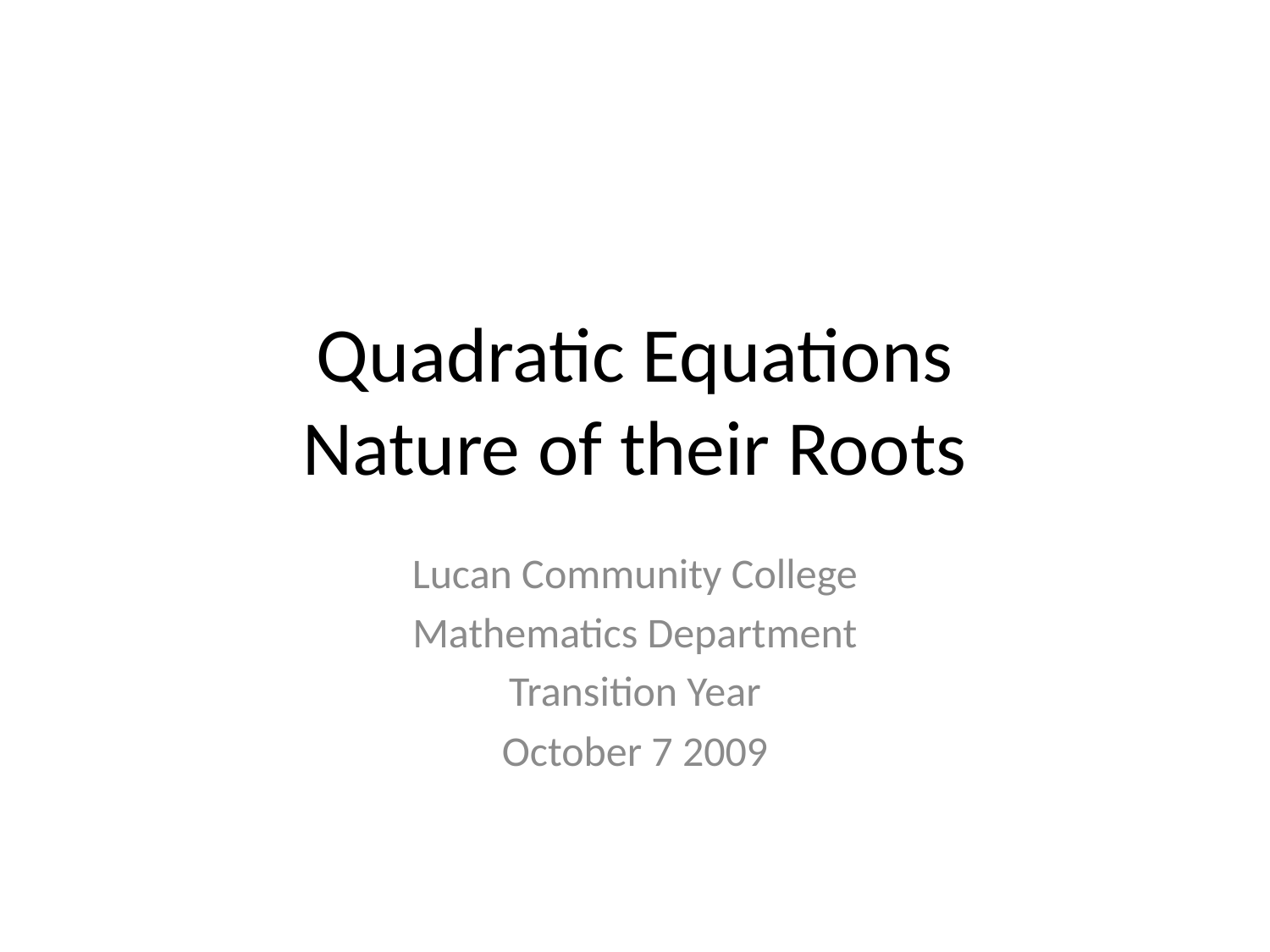

# Quadratic Equations Nature of their Roots
Lucan Community College
Mathematics Department
Transition Year
October 7 2009